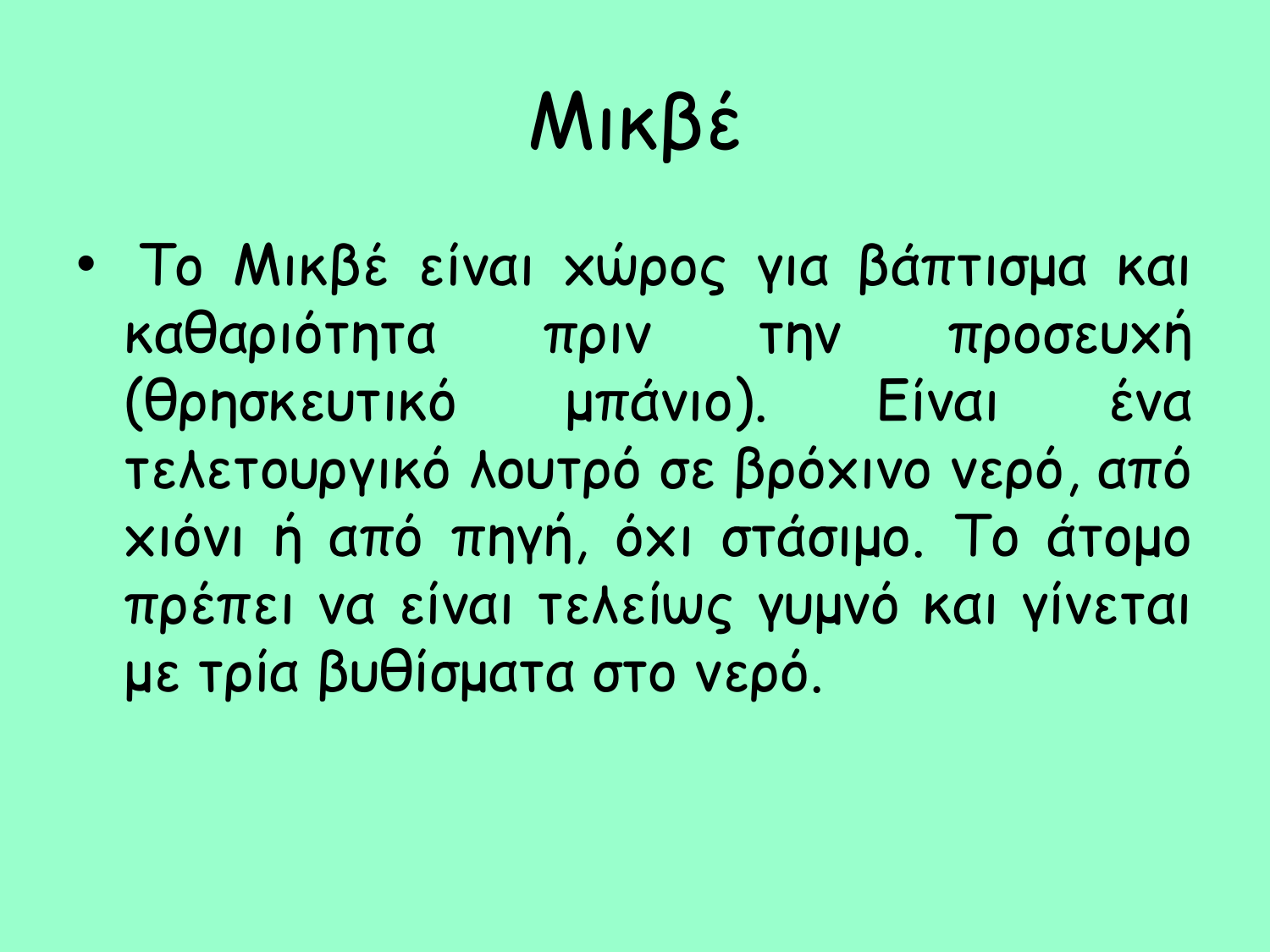

# Μικβέ
 Το Μικβέ είναι χώρος για βάπτισμα και καθαριότητα πριν την προσευχή (θρησκευτικό μπάνιο). Είναι ένα τελετουργικό λουτρό σε βρόχινο νερό, από χιόνι ή από πηγή, όχι στάσιμο. Το άτομο πρέπει να είναι τελείως γυμνό και γίνεται με τρία βυθίσματα στο νερό.